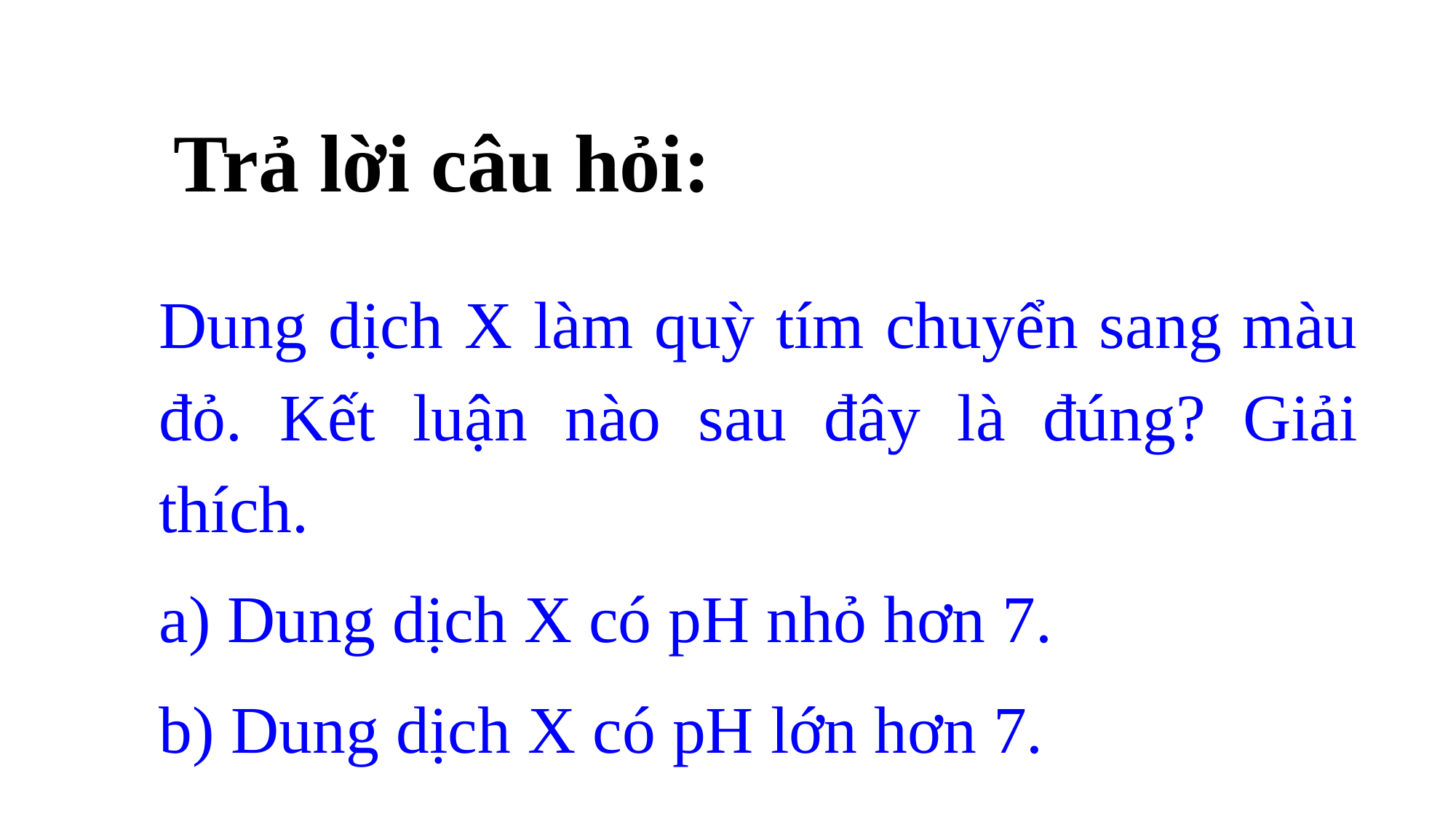

Trả lời câu hỏi:
Dung dịch X làm quỳ tím chuyển sang màu đỏ. Kết luận nào sau đây là đúng? Giải thích.
a) Dung dịch X có pH nhỏ hơn 7.
b) Dung dịch X có pH lớn hơn 7.